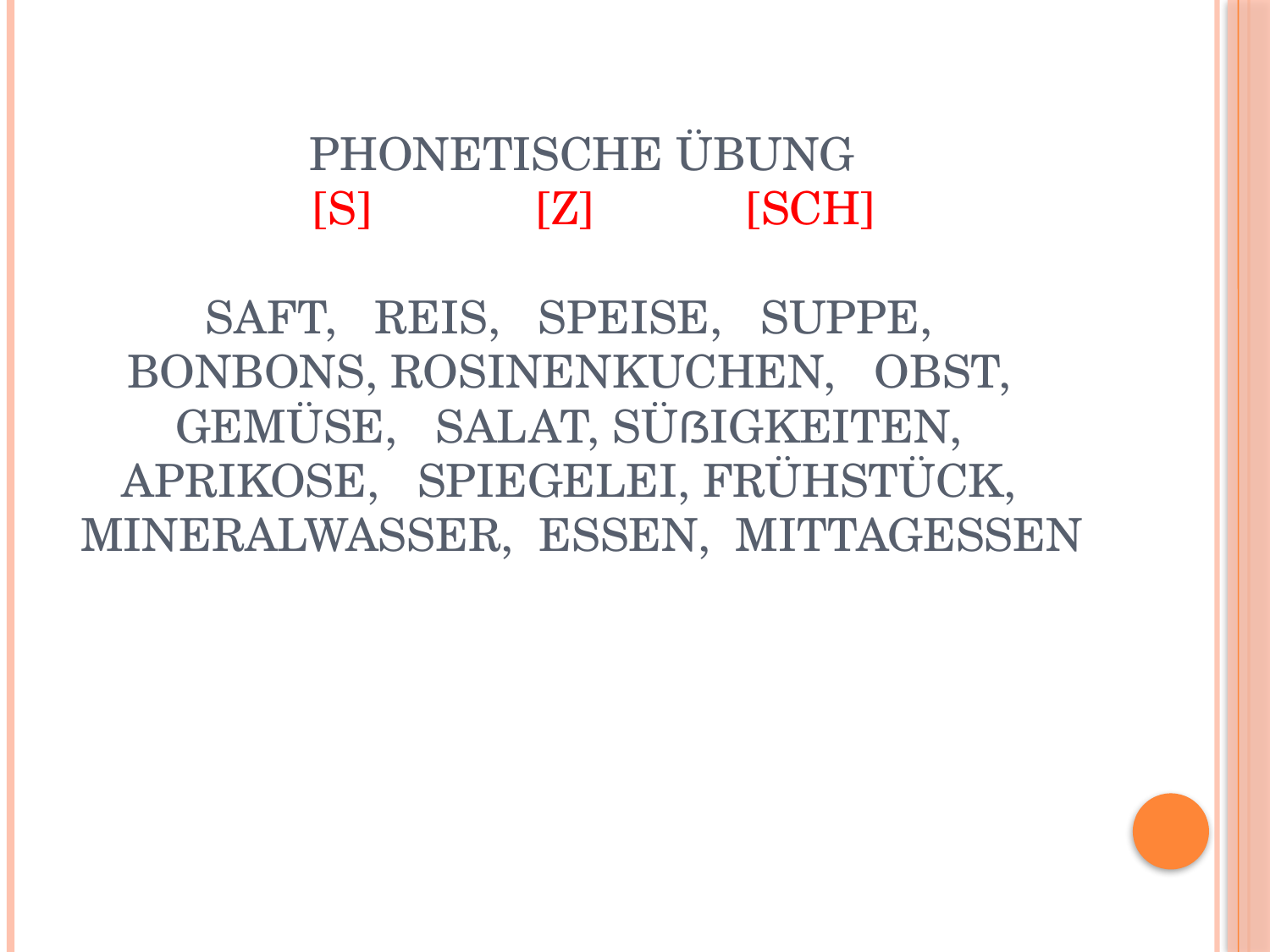

# Phonetische Übung [S]             [Z]            [SCH] Saft,   Reis,   Speise,   Suppe,   Bonbons, Rosinenkuchen,   Obst,   Gemüse,   Salat, Süßigkeiten,   Aprikose,   Spiegelei, Frühstück,   Mineralwasser,  essen,  Mittagessen